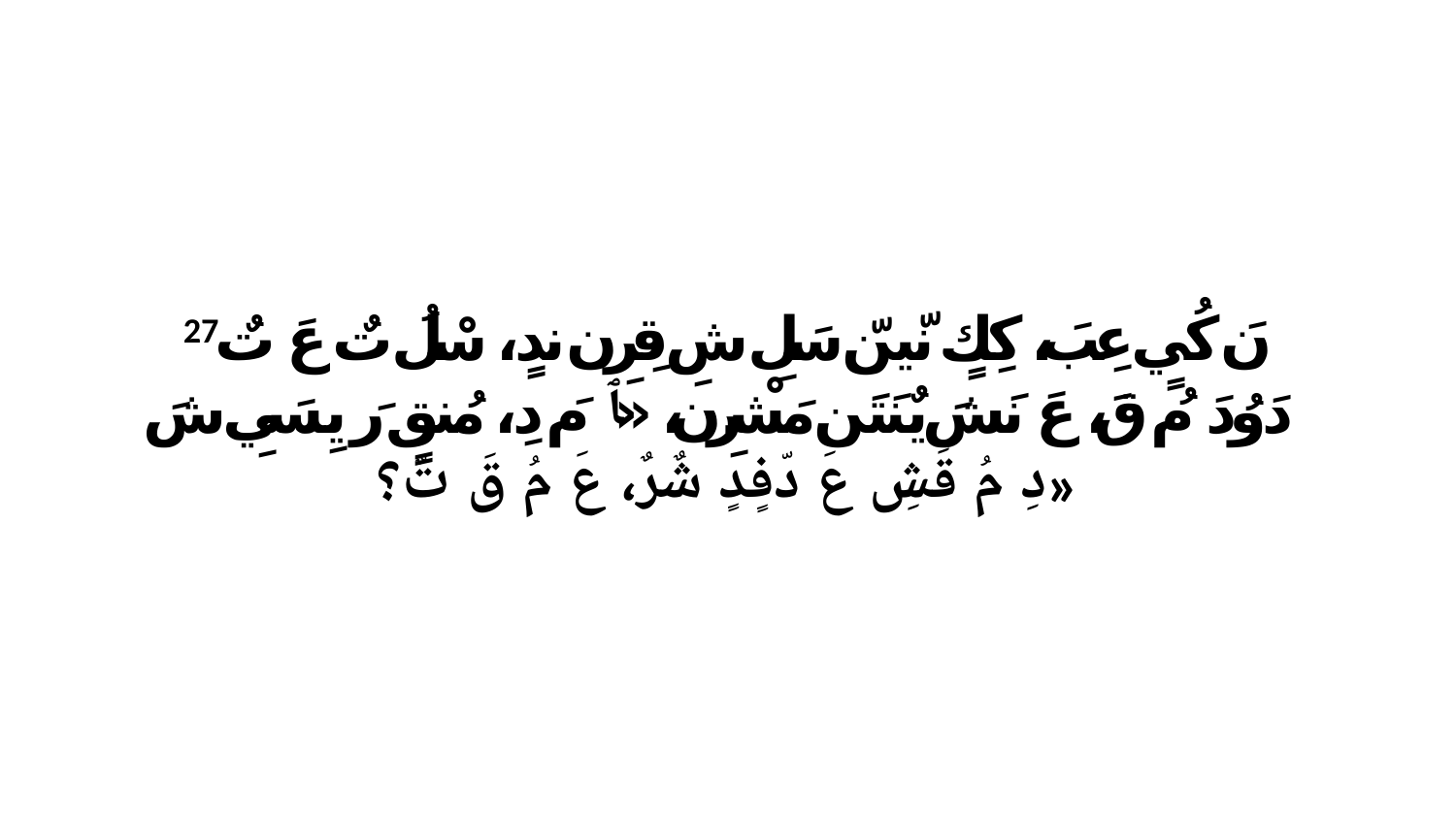

27 نَ كُيٍ عِبَ، كِكٍ نّينّ سَلِ شِ قِرِن ندٍ، سْلُ تٌ عَ تٌ دَوُدَ مُ قَ، عَ نَشَ يٌنَتَن مَشْرِن، «ﭑ مَ دِ، مُنقٍ رَ يِسَيِ شَ دِ مُ قَشِ عَ دّفٍدٍ شٌرٌ، عَ مُ قَ تٌ؟»